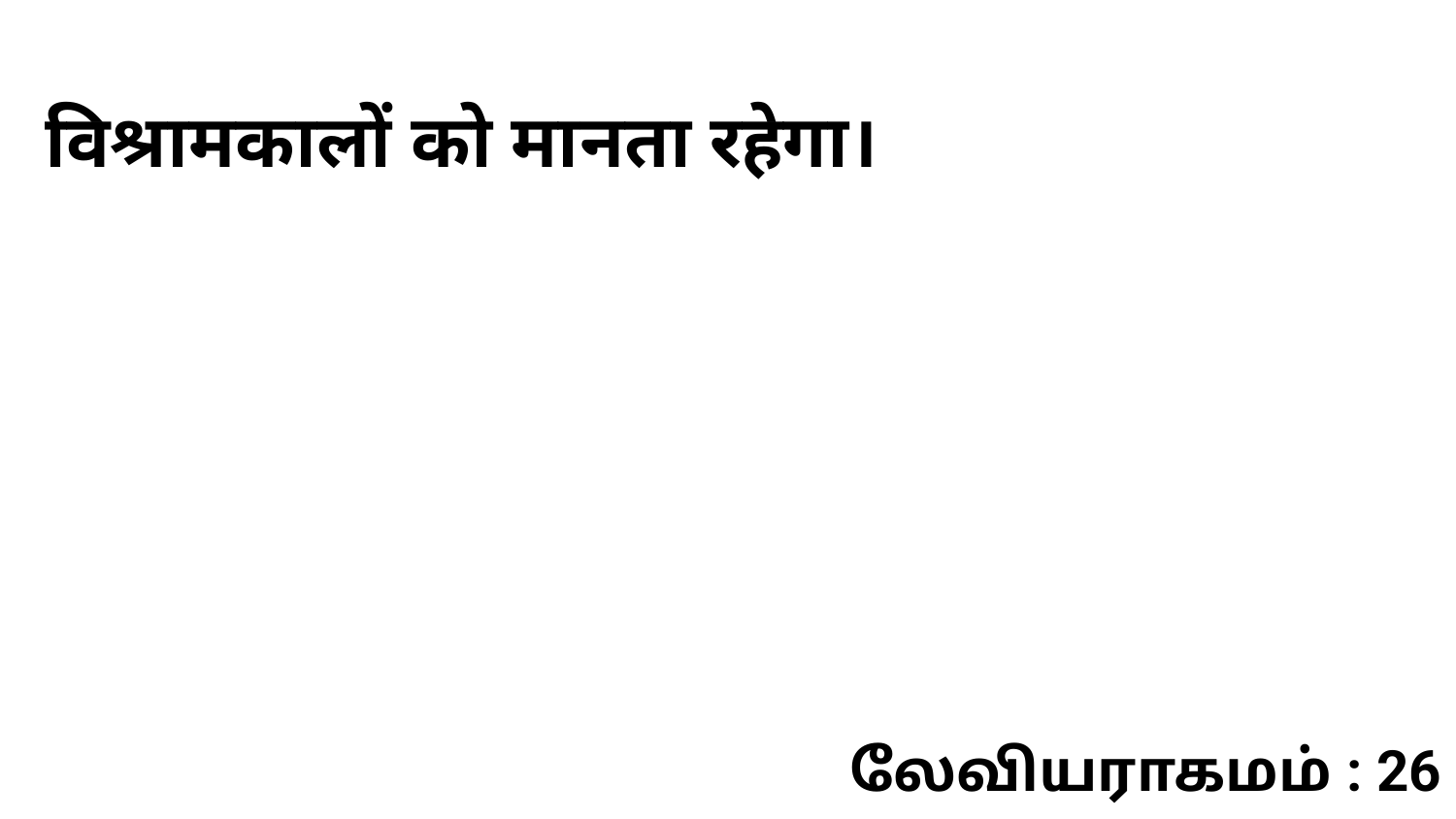

विश्रामकालों को मानता रहेगा।
லேவியராகமம் : 26